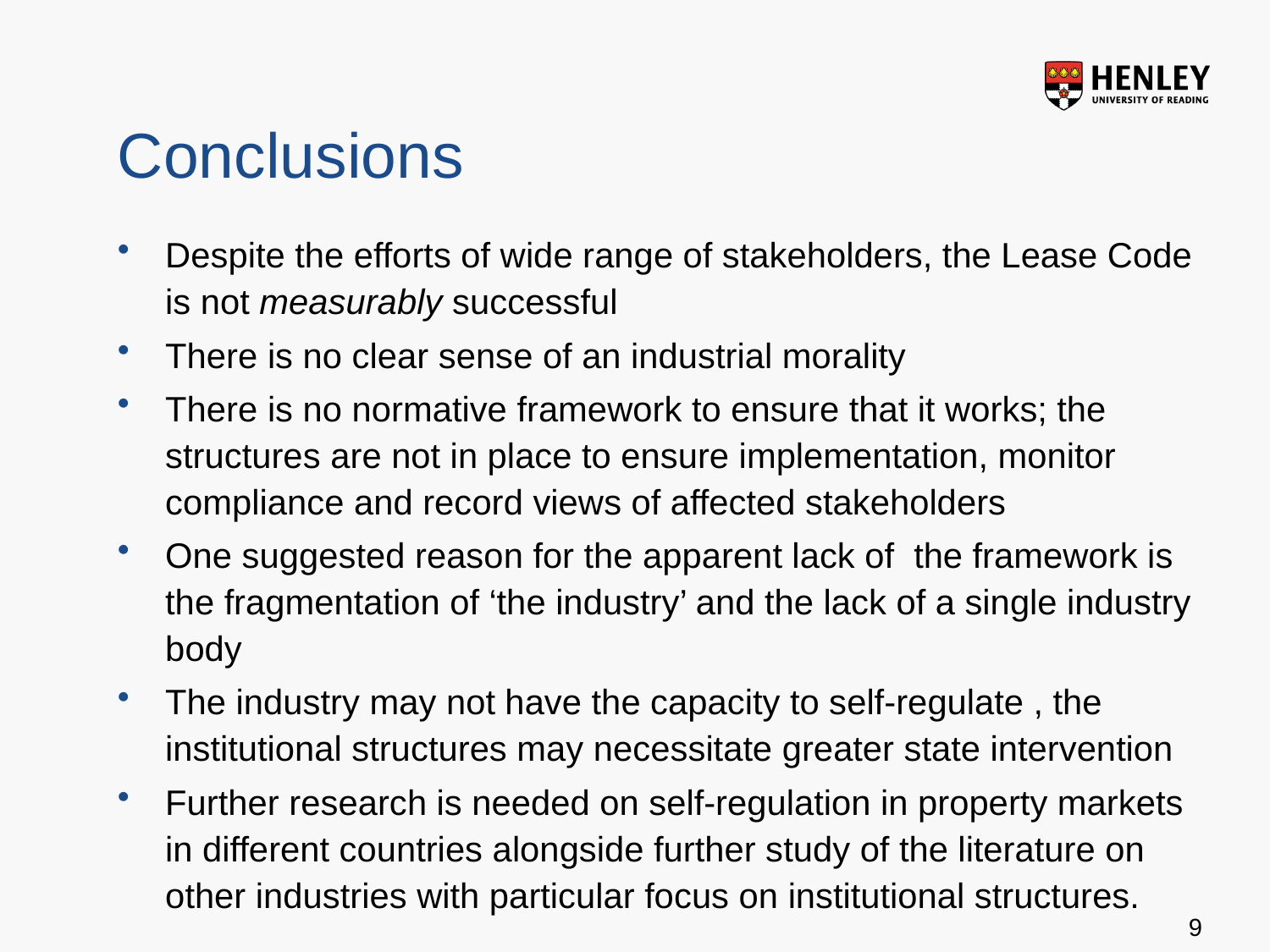

# Conclusions
Despite the efforts of wide range of stakeholders, the Lease Code is not measurably successful
There is no clear sense of an industrial morality
There is no normative framework to ensure that it works; the structures are not in place to ensure implementation, monitor compliance and record views of affected stakeholders
One suggested reason for the apparent lack of  the framework is the fragmentation of ‘the industry’ and the lack of a single industry body
The industry may not have the capacity to self-regulate , the institutional structures may necessitate greater state intervention
Further research is needed on self-regulation in property markets in different countries alongside further study of the literature on other industries with particular focus on institutional structures.
9